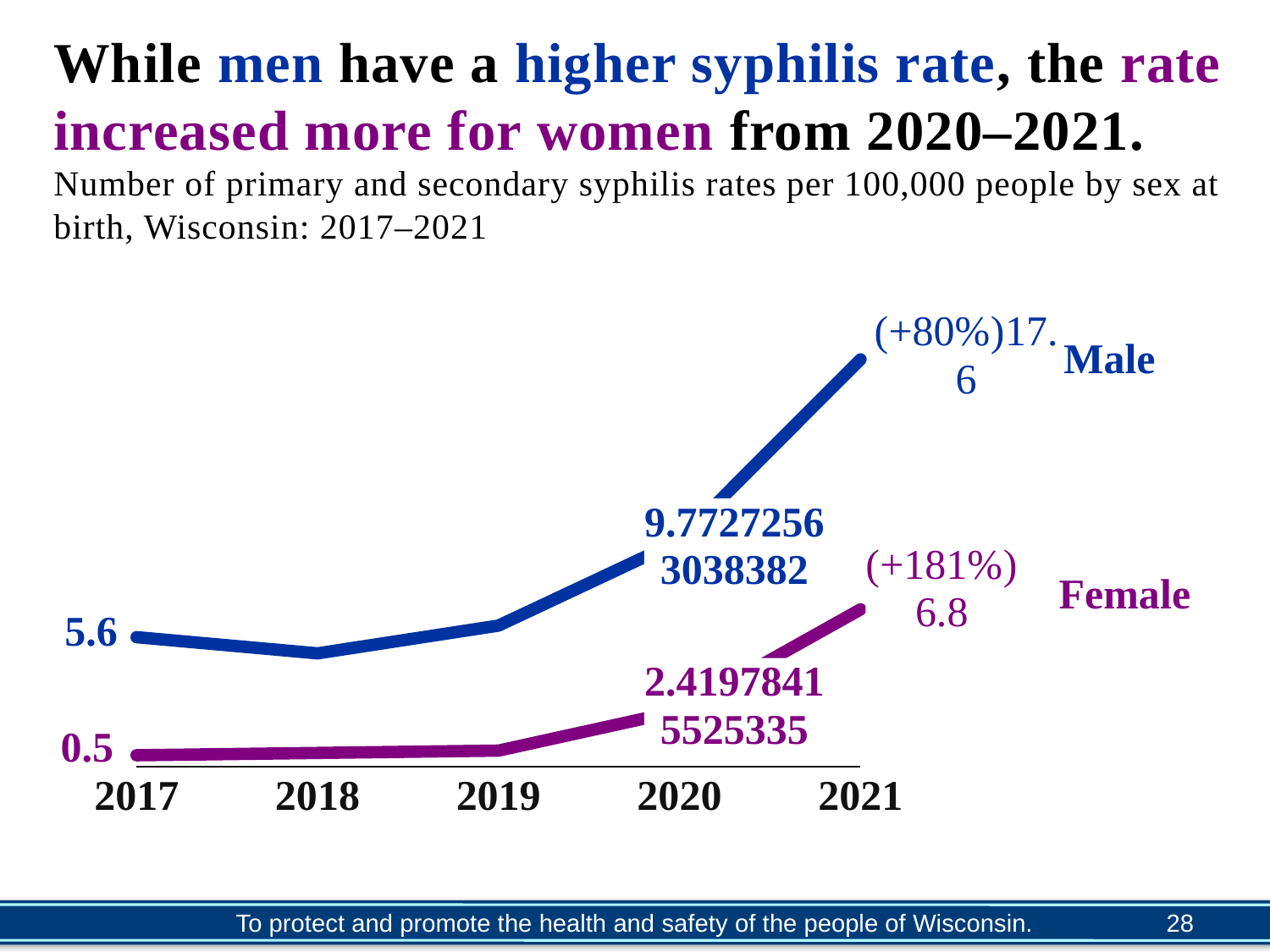

# While men have a higher syphilis rate, the rate increased more for women from 2020–2021. Number of primary and secondary syphilis rates per 100,000 people by sex at birth, Wisconsin: 2017–2021

### Chart

| Category |  |  |
|---|---|---|
| 2017 | 5.6 | 0.5 |
| 2018 | 4.9 | 0.6 |
| 2019 | 6.1 | 0.7 |
| 2020 | 9.772725630383817 | 2.4197841552533514 |
| 2021 | 17.6 | 6.8 |
Male
Female
28